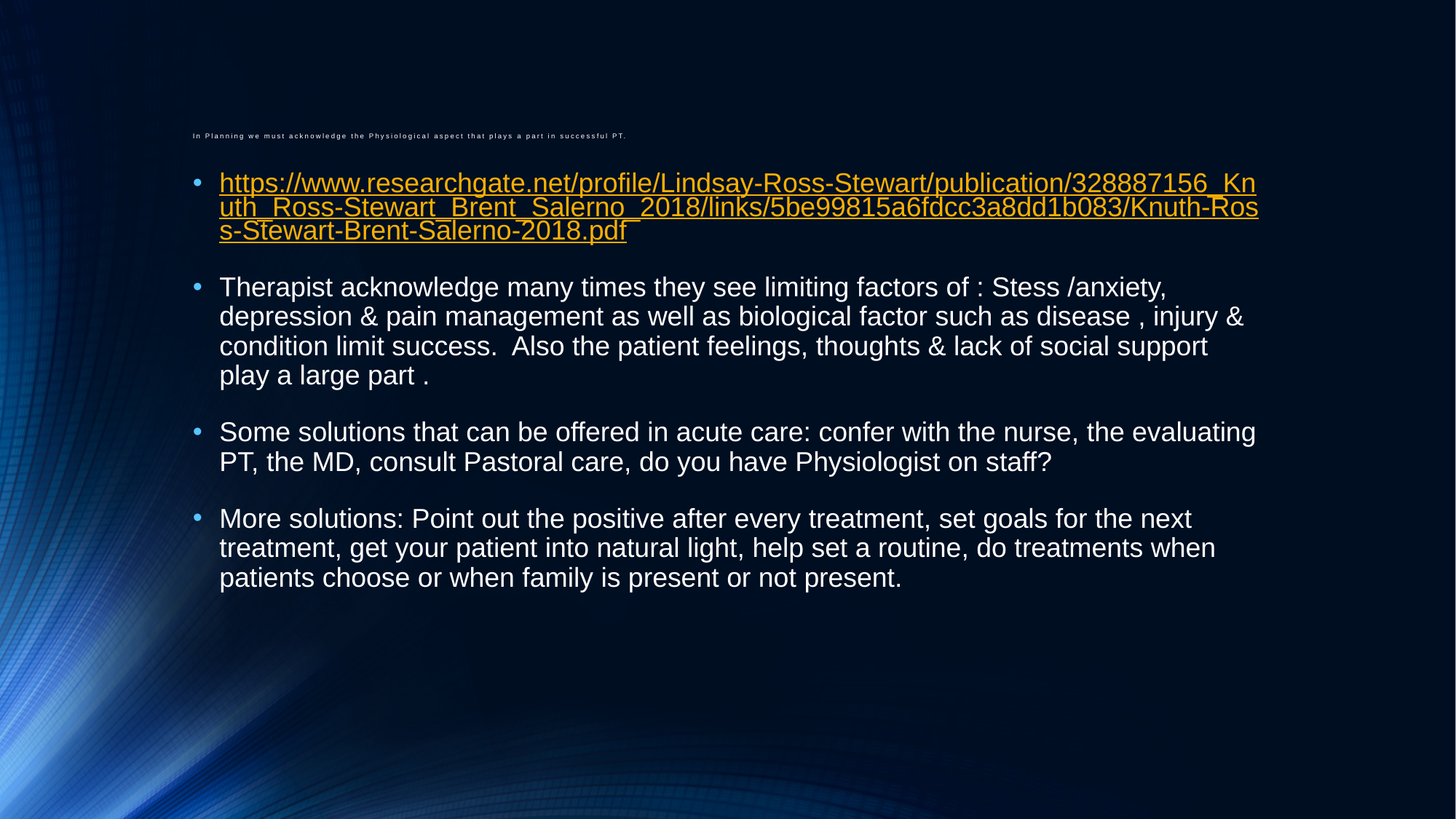

# In Planning we must acknowledge the Physiological aspect that plays a part in successful PT.
https://www.researchgate.net/profile/Lindsay-Ross-Stewart/publication/328887156_Knuth_Ross-Stewart_Brent_Salerno_2018/links/5be99815a6fdcc3a8dd1b083/Knuth-Ross-Stewart-Brent-Salerno-2018.pdf
Therapist acknowledge many times they see limiting factors of : Stess /anxiety, depression & pain management as well as biological factor such as disease , injury & condition limit success.  Also the patient feelings, thoughts & lack of social support play a large part .
Some solutions that can be offered in acute care: confer with the nurse, the evaluating PT, the MD, consult Pastoral care, do you have Physiologist on staff?
More solutions: Point out the positive after every treatment, set goals for the next treatment, get your patient into natural light, help set a routine, do treatments when patients choose or when family is present or not present.